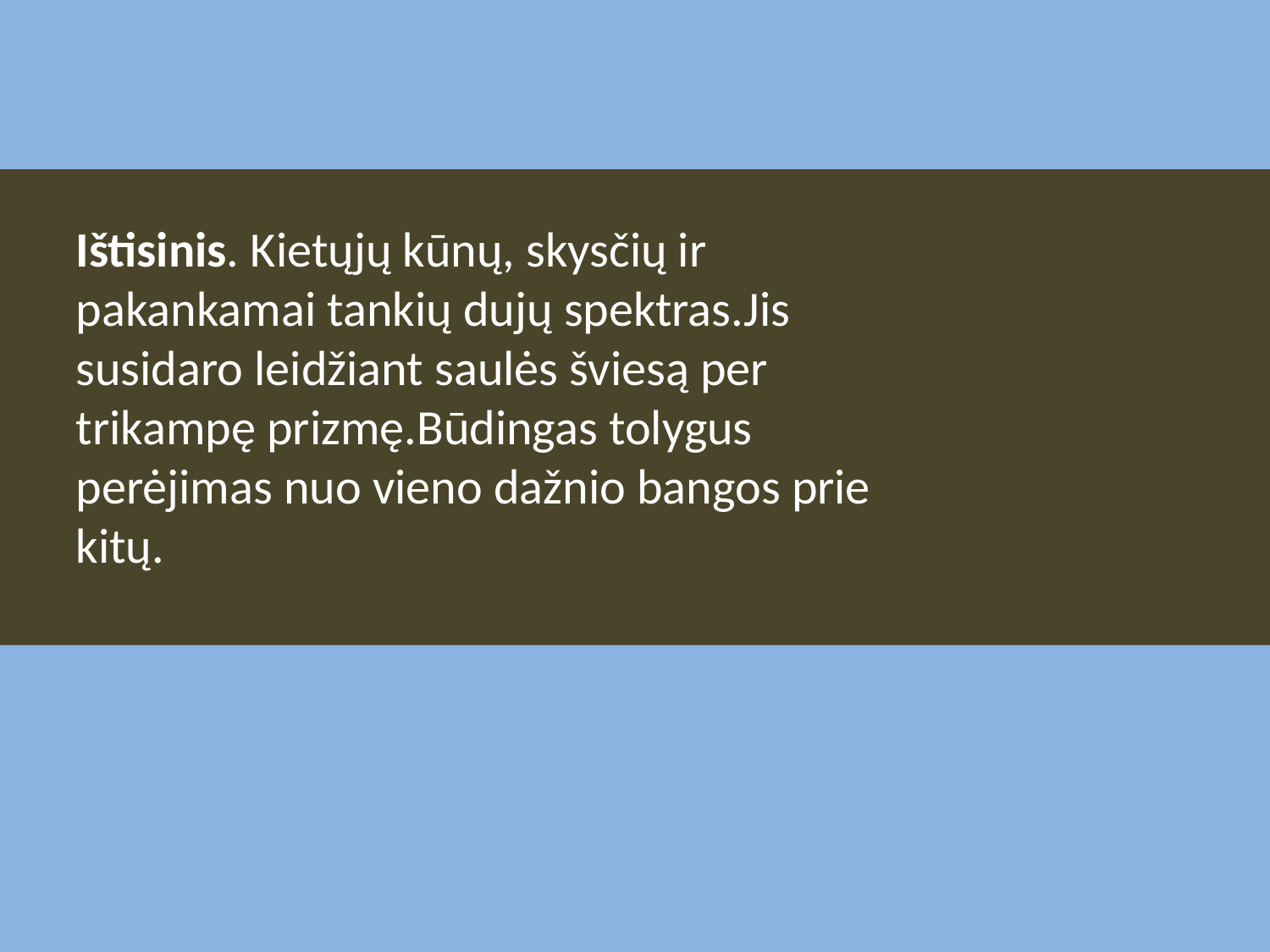

Ištisinis. Kietųjų kūnų, skysčių ir pakankamai tankių dujų spektras.Jis susidaro leidžiant saulės šviesą per trikampę prizmę.Būdingas tolygus perėjimas nuo vieno dažnio bangos prie kitų.